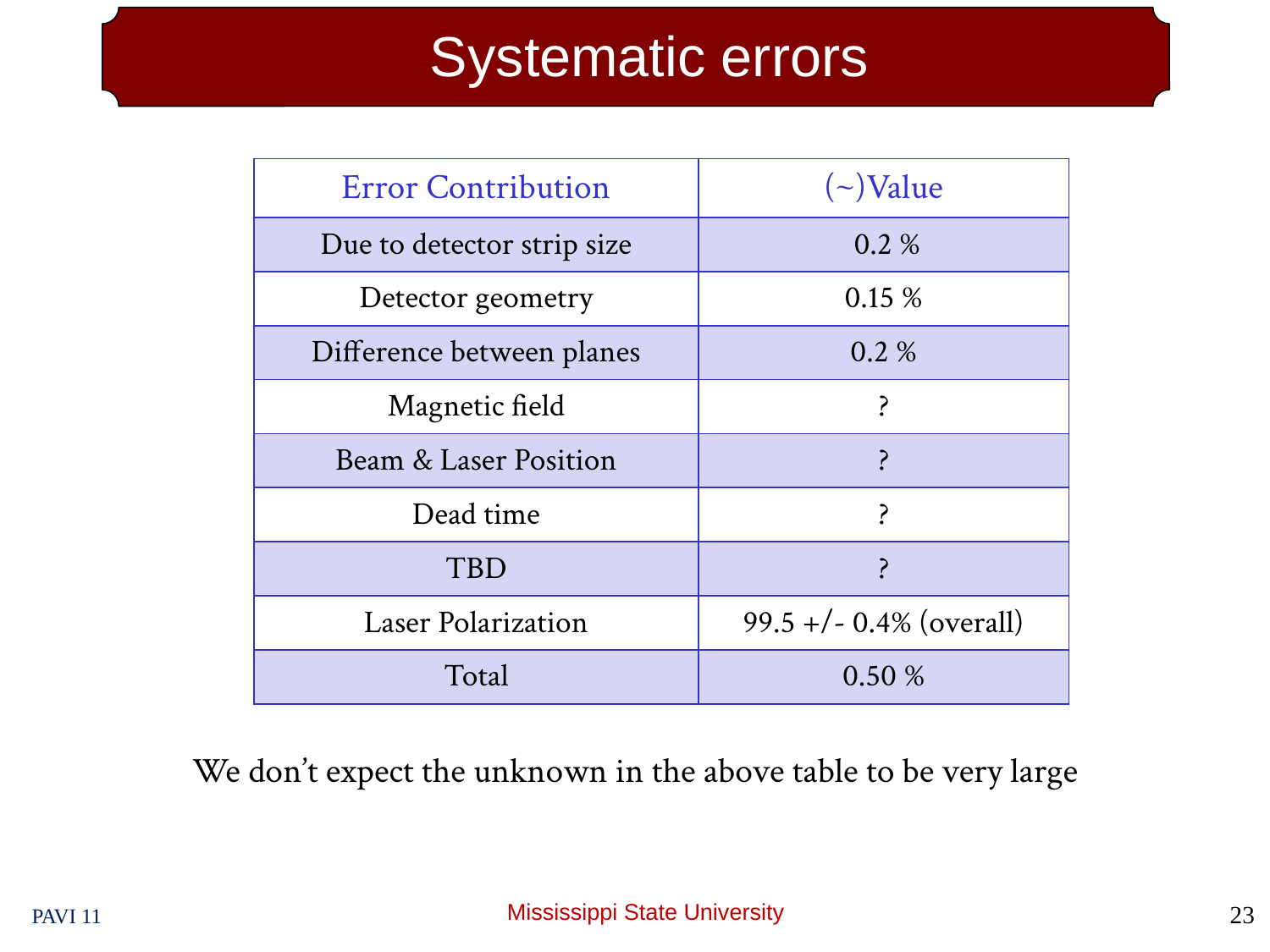

# Systematic errors
| Error Contribution | (~)Value |
| --- | --- |
| Due to detector strip size | 0.2 % |
| Detector geometry | 0.15 % |
| Difference between planes | 0.2 % |
| Magnetic field | ? |
| Beam & Laser Position | ? |
| Dead time | ? |
| TBD | ? |
| Laser Polarization | 99.5 +/- 0.4% (overall) |
| Total | 0.50 % |
We don’t expect the unknown in the above table to be very large
Mississippi State University
23
PAVI 11